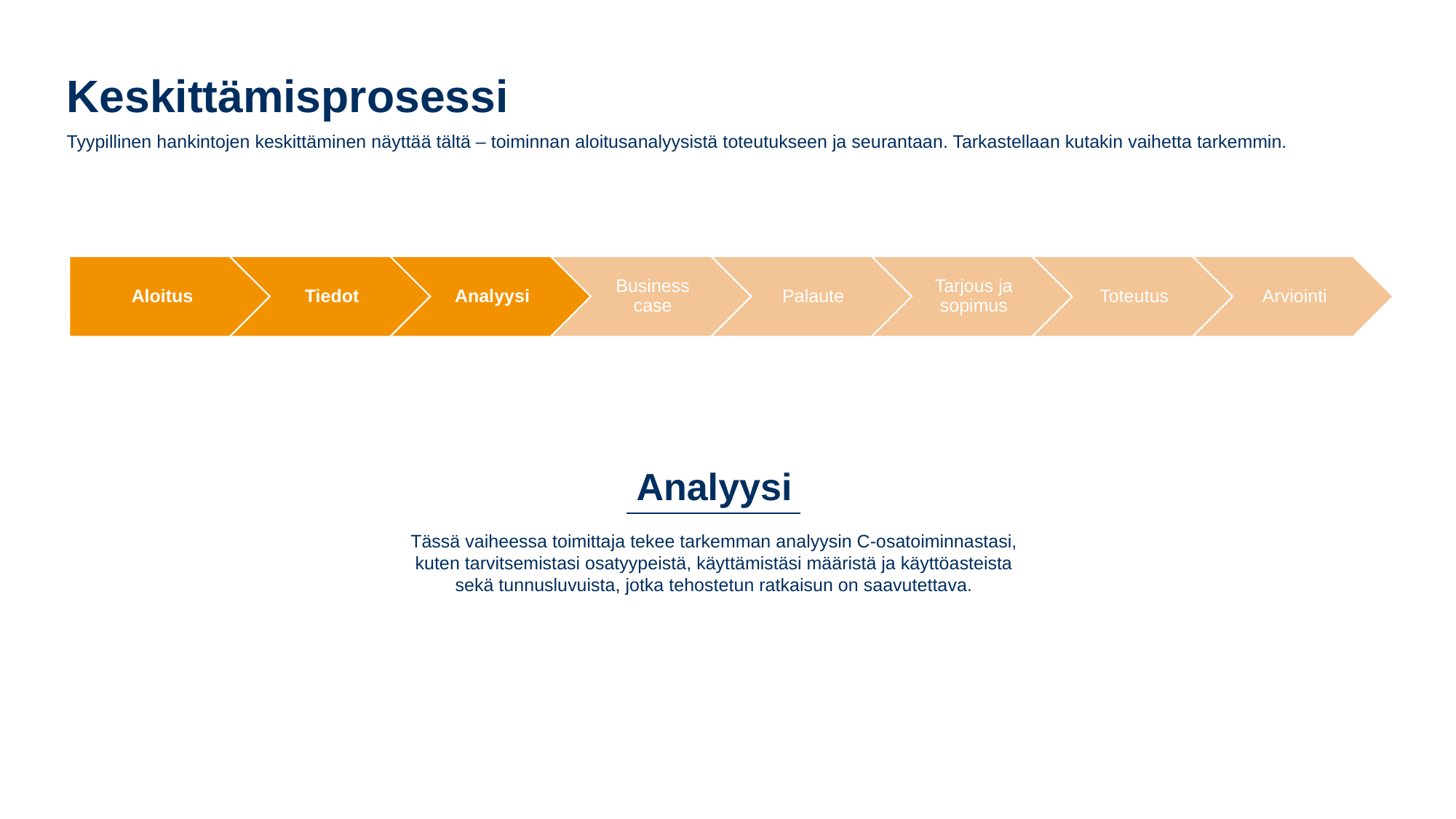

Keskittämisprosessi
Aloitus
Tiedot
Analyysi
Business case
Palaute
Tarjous ja sopimus
Toteutus
Arviointi
Tyypillinen hankintojen keskittäminen näyttää tältä – toiminnan aloitusanalyysistä toteutukseen ja seurantaan. Tarkastellaan kutakin vaihetta tarkemmin.
Analyysi

Tässä vaiheessa toimittaja tekee tarkemman analyysin C-osatoiminnastasi, kuten tarvitsemistasi osatyypeistä, käyttämistäsi määristä ja käyttöasteista sekä tunnusluvuista, jotka tehostetun ratkaisun on saavutettava.